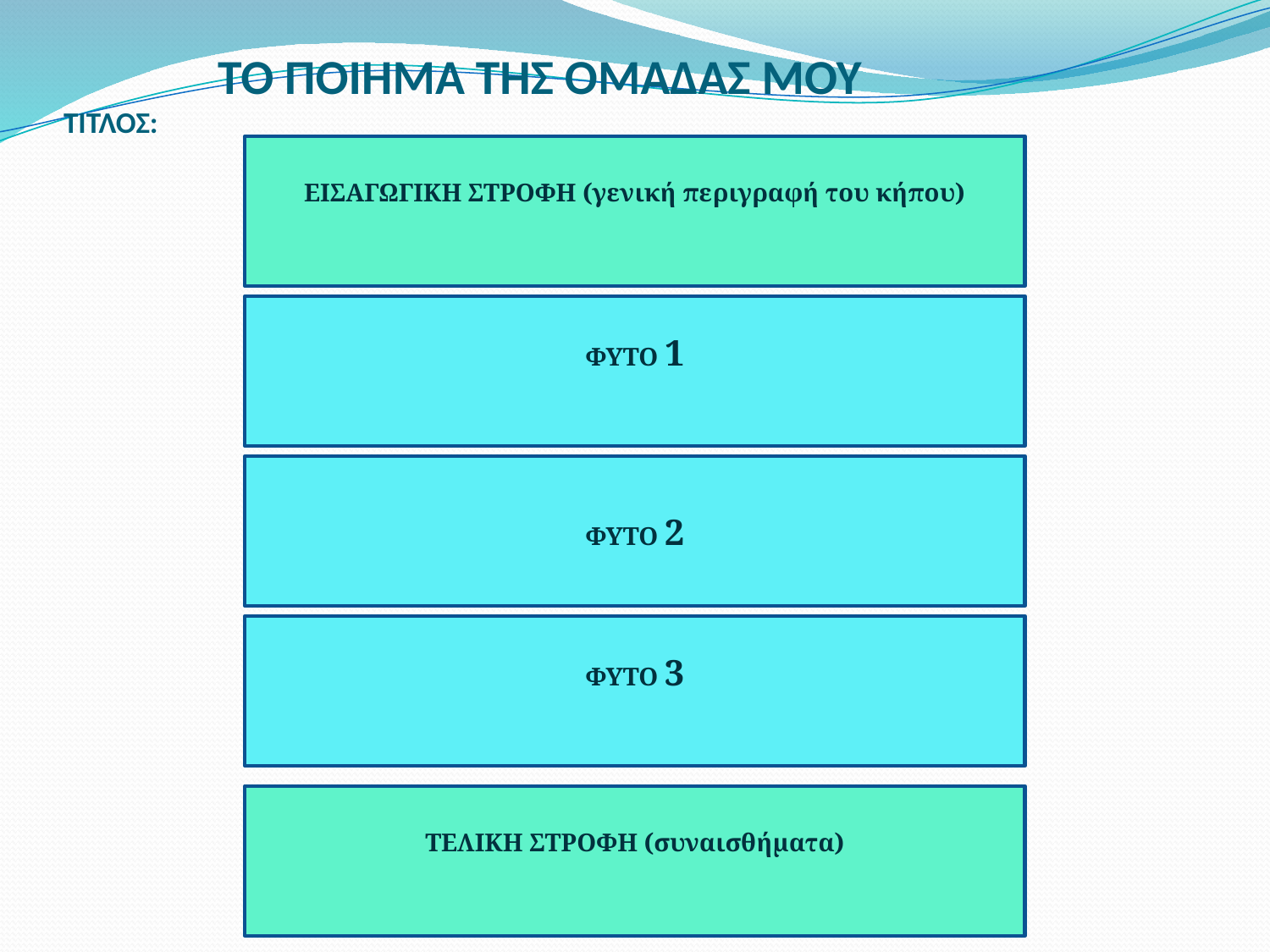

# ΤΟ ΠΟΙΗΜΑ ΤΗΣ ΟΜΑΔΑΣ ΜΟΥ ΤΙΤΛΟΣ:
ΕΙΣΑΓΩΓΙΚΗ ΣΤΡΟΦΗ (γενική περιγραφή του κήπου)

ΦΥΤΟ 1

ΦΥΤΟ 2
ΦΥΤΟ 3

ΤΕΛΙΚΗ ΣΤΡΟΦΗ (συναισθήματα)